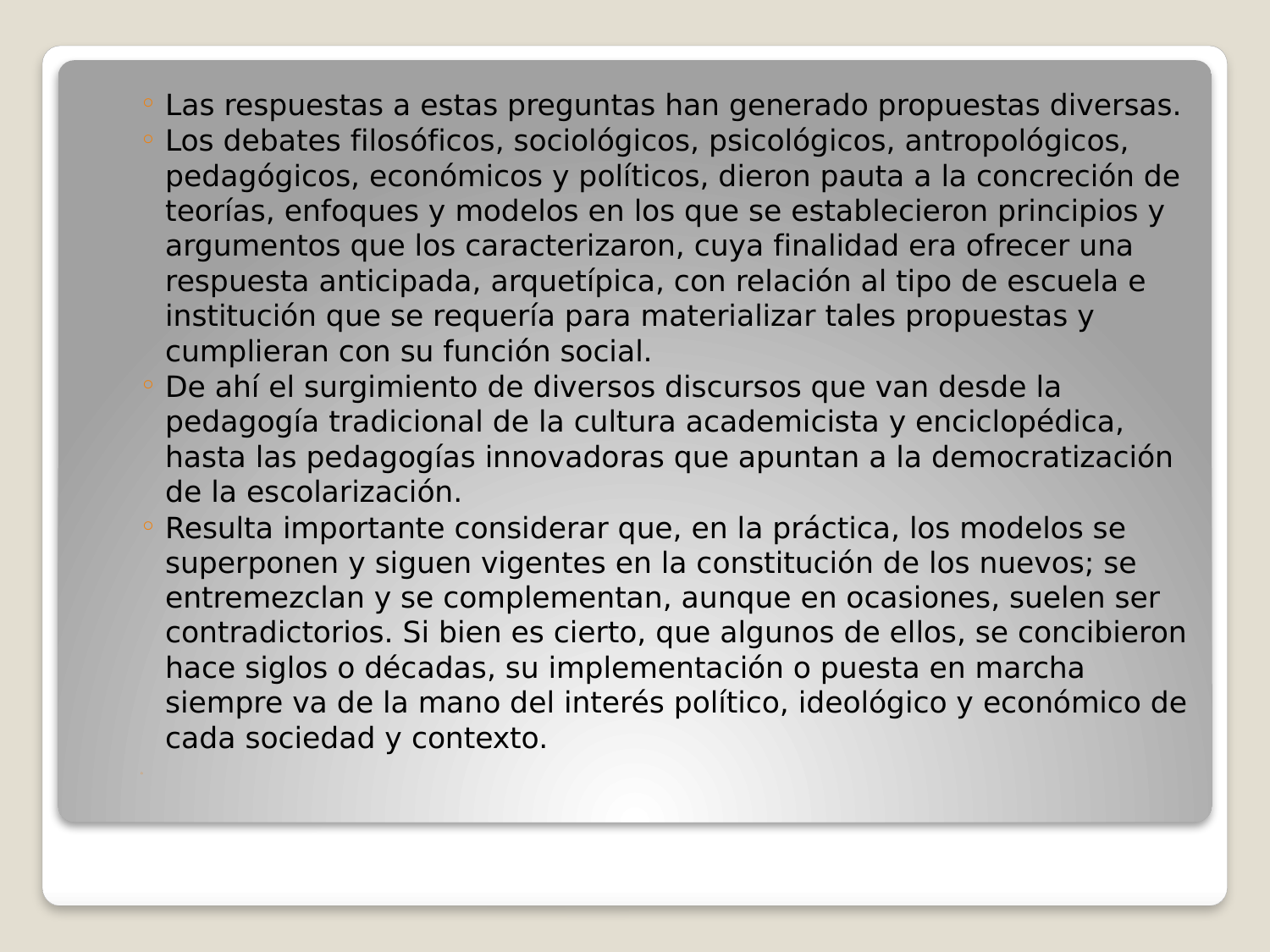

Las respuestas a estas preguntas han generado propuestas diversas.
Los debates filosóficos, sociológicos, psicológicos, antropológicos, pedagógicos, económicos y políticos, dieron pauta a la concreción de teorías, enfoques y modelos en los que se establecieron principios y argumentos que los caracterizaron, cuya finalidad era ofrecer una respuesta anticipada, arquetípica, con relación al tipo de escuela e institución que se requería para materializar tales propuestas y cumplieran con su función social.
De ahí el surgimiento de diversos discursos que van desde la pedagogía tradicional de la cultura academicista y enciclopédica, hasta las pedagogías innovadoras que apuntan a la democratización de la escolarización.
Resulta importante considerar que, en la práctica, los modelos se superponen y siguen vigentes en la constitución de los nuevos; se entremezclan y se complementan, aunque en ocasiones, suelen ser contradictorios. Si bien es cierto, que algunos de ellos, se concibieron hace siglos o décadas, su implementación o puesta en marcha siempre va de la mano del interés político, ideológico y económico de cada sociedad y contexto.

#